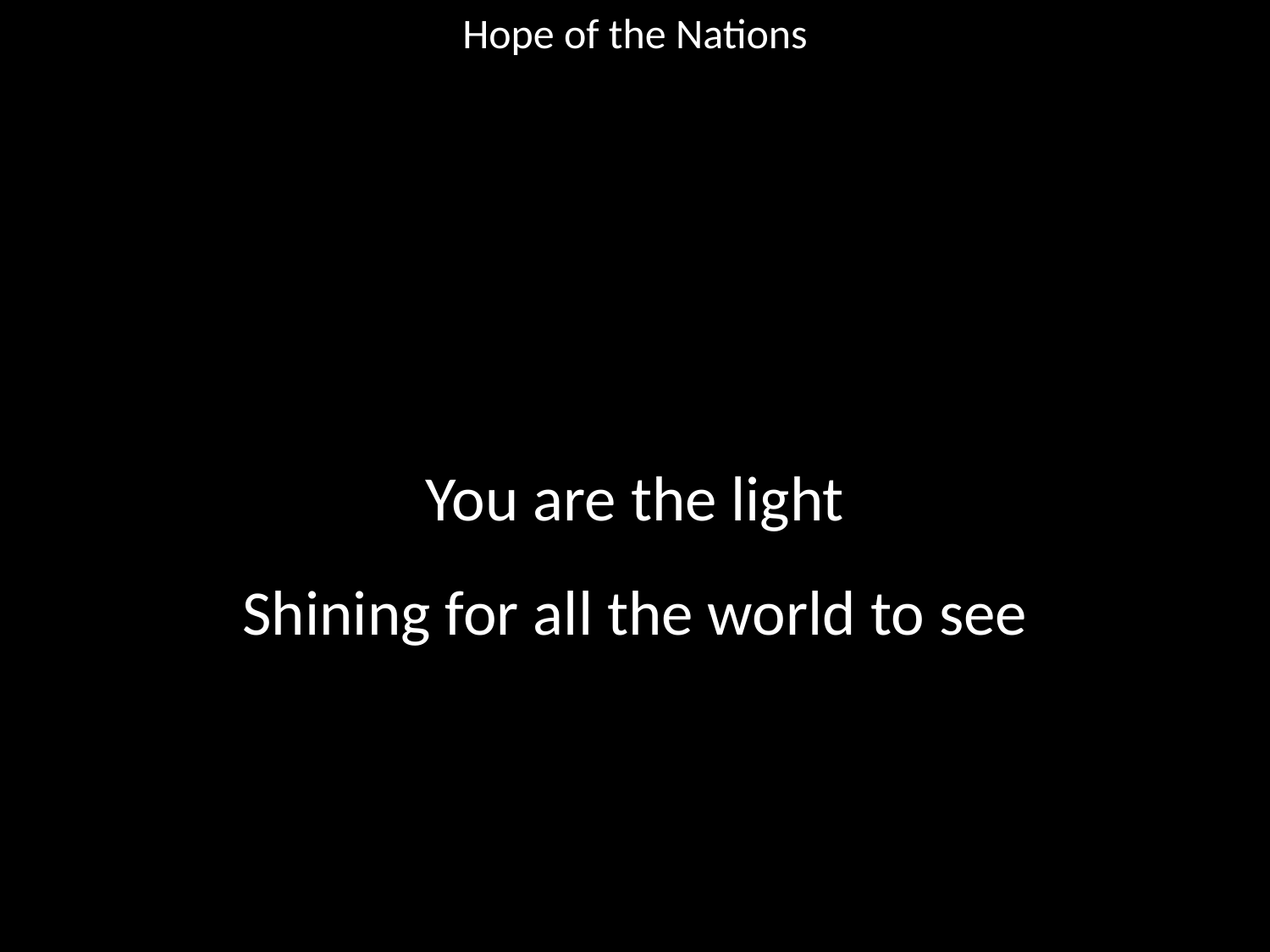

Hope of the Nations
#
You are the light
Shining for all the world to see